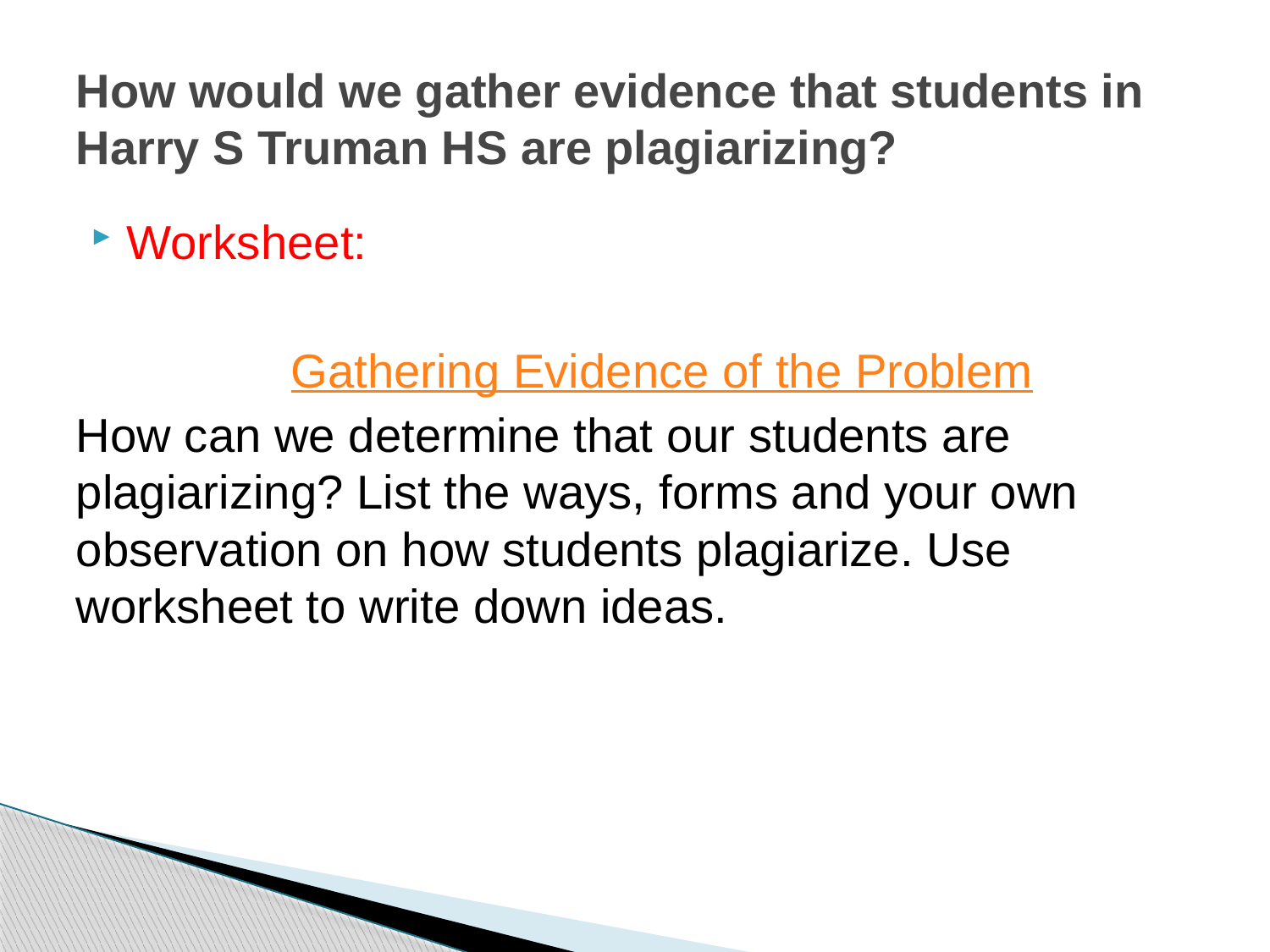

# How would we gather evidence that students in Harry S Truman HS are plagiarizing?
Worksheet:

    Gathering Evidence of the Problem
How can we determine that our students are plagiarizing? List the ways, forms and your own observation on how students plagiarize. Use worksheet to write down ideas.